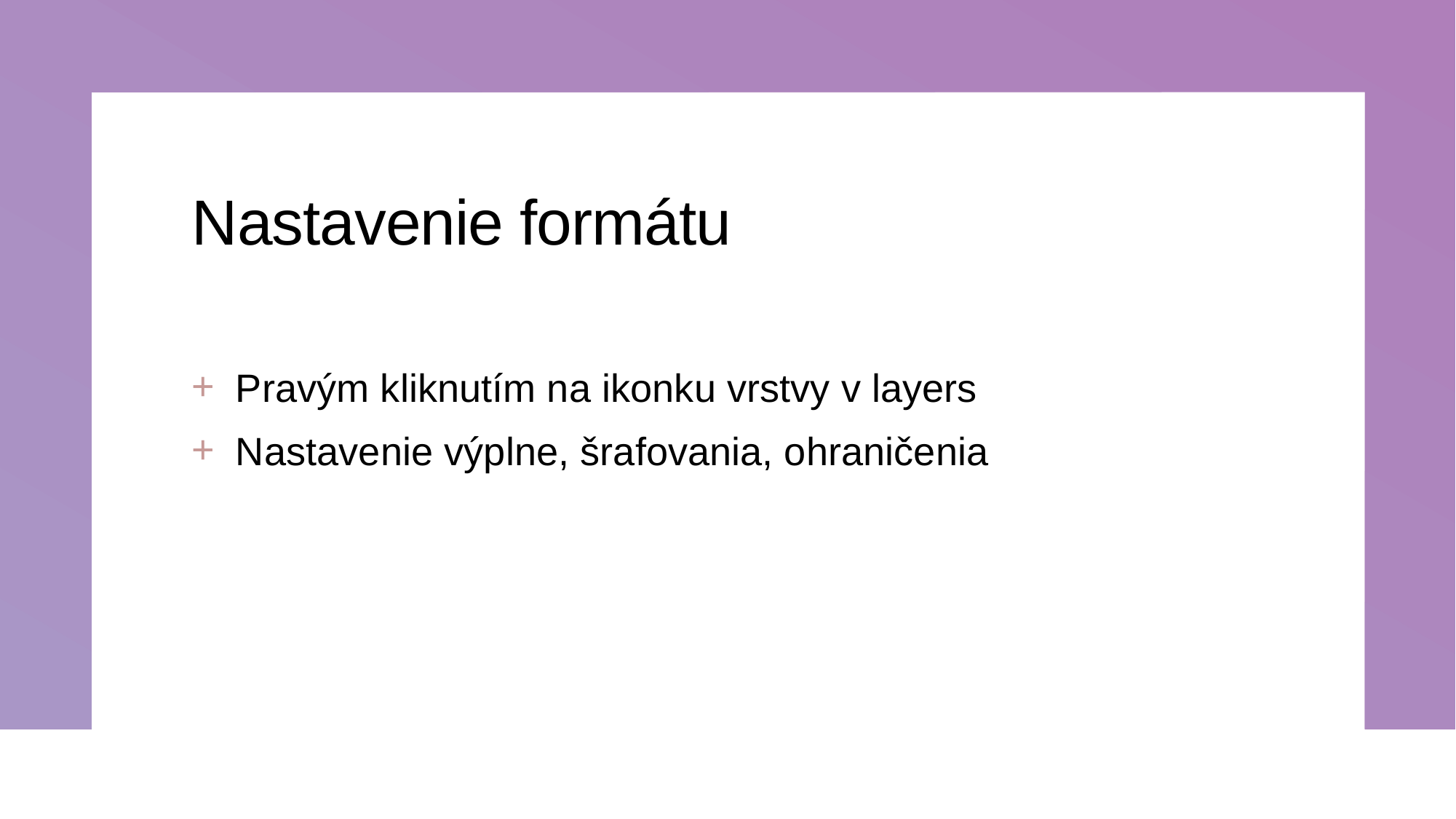

# Nastavenie formátu
Pravým kliknutím na ikonku vrstvy v layers
Nastavenie výplne, šrafovania, ohraničenia